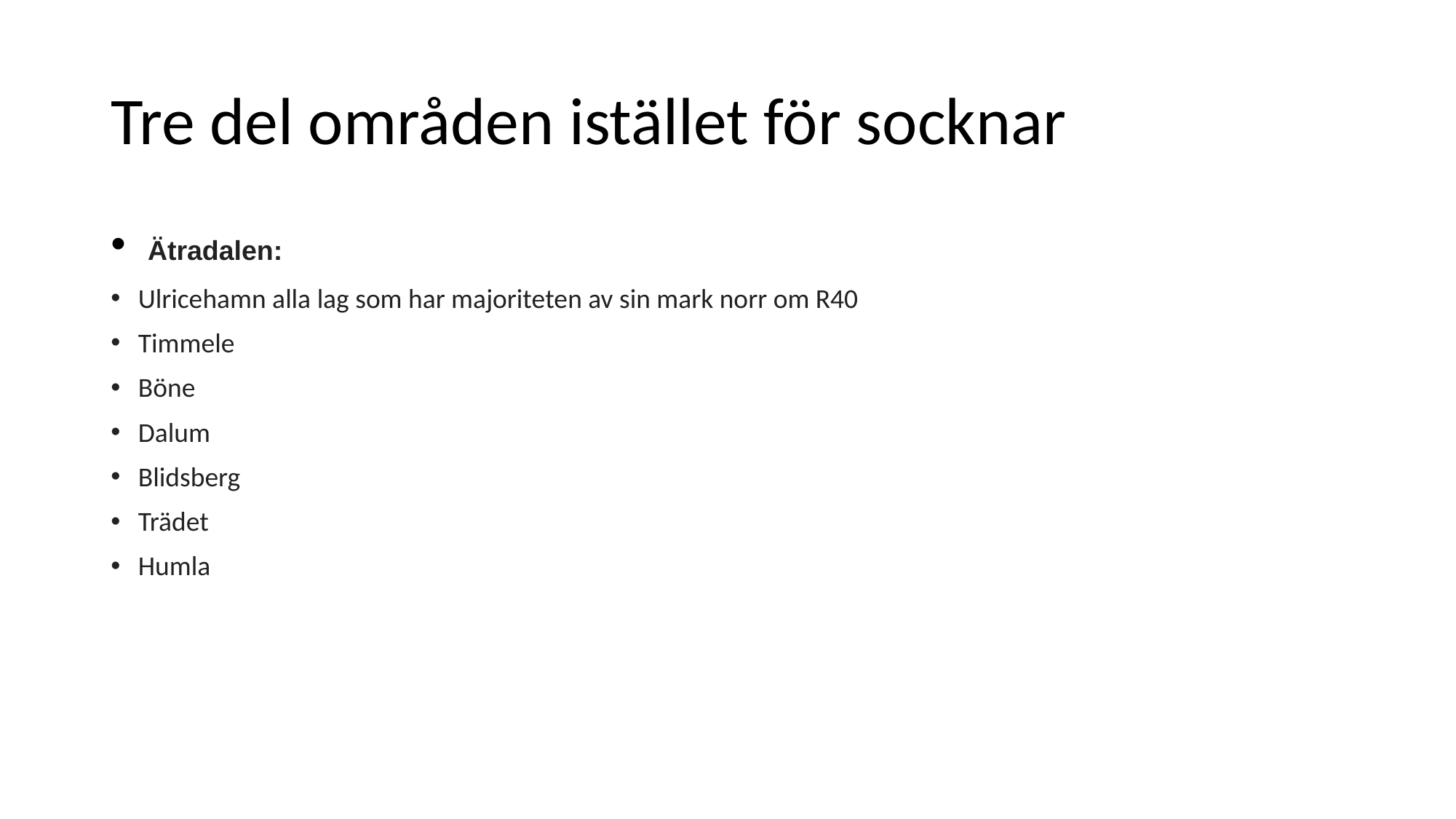

# Tre del områden istället för socknar
 Ätradalen:
Ulricehamn alla lag som har majoriteten av sin mark norr om R40
Timmele
Böne
Dalum
Blidsberg
Trädet
Humla